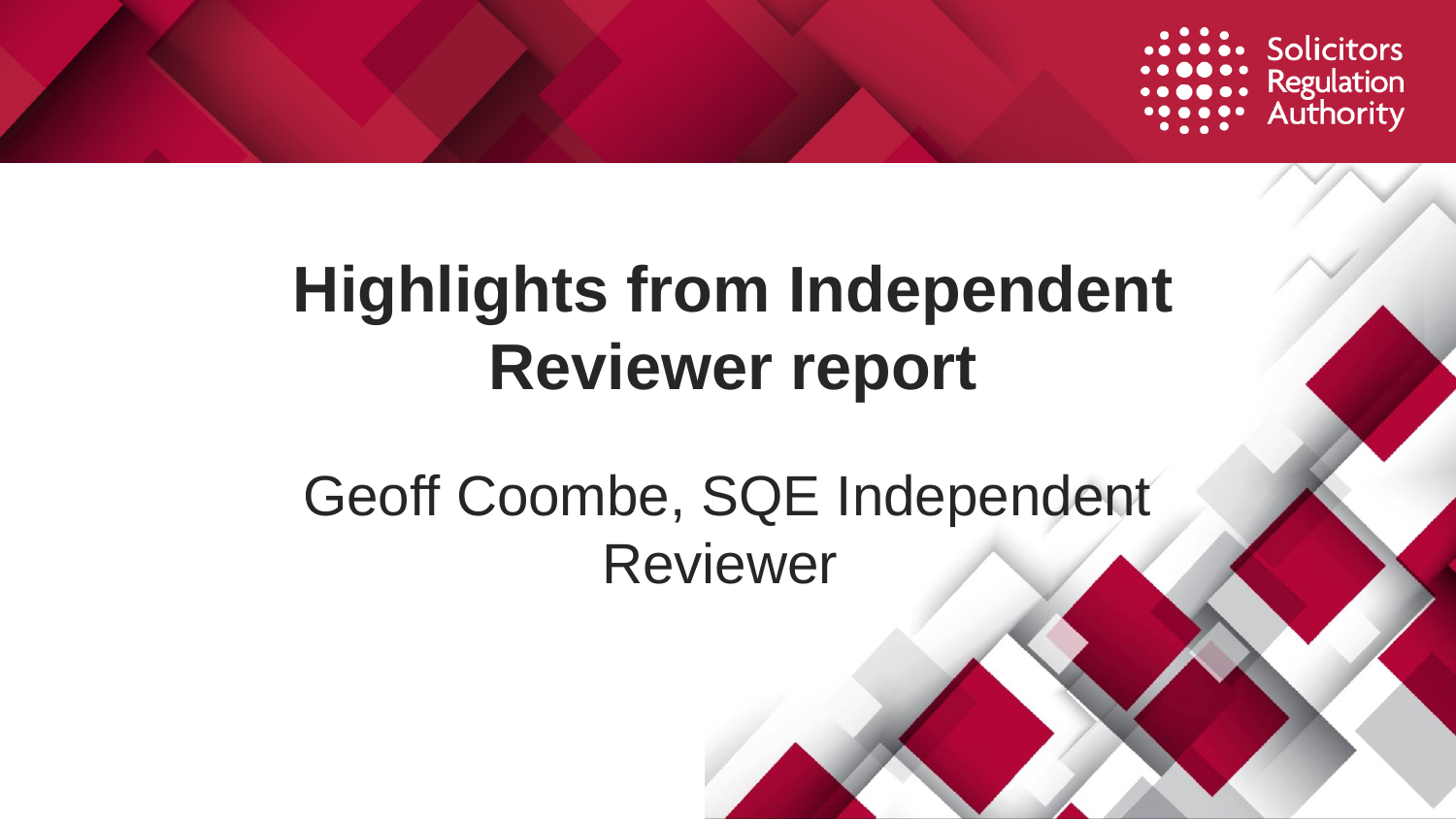

# Highlights from Independent Reviewer report
Geoff Coombe, SQE Independent Reviewer